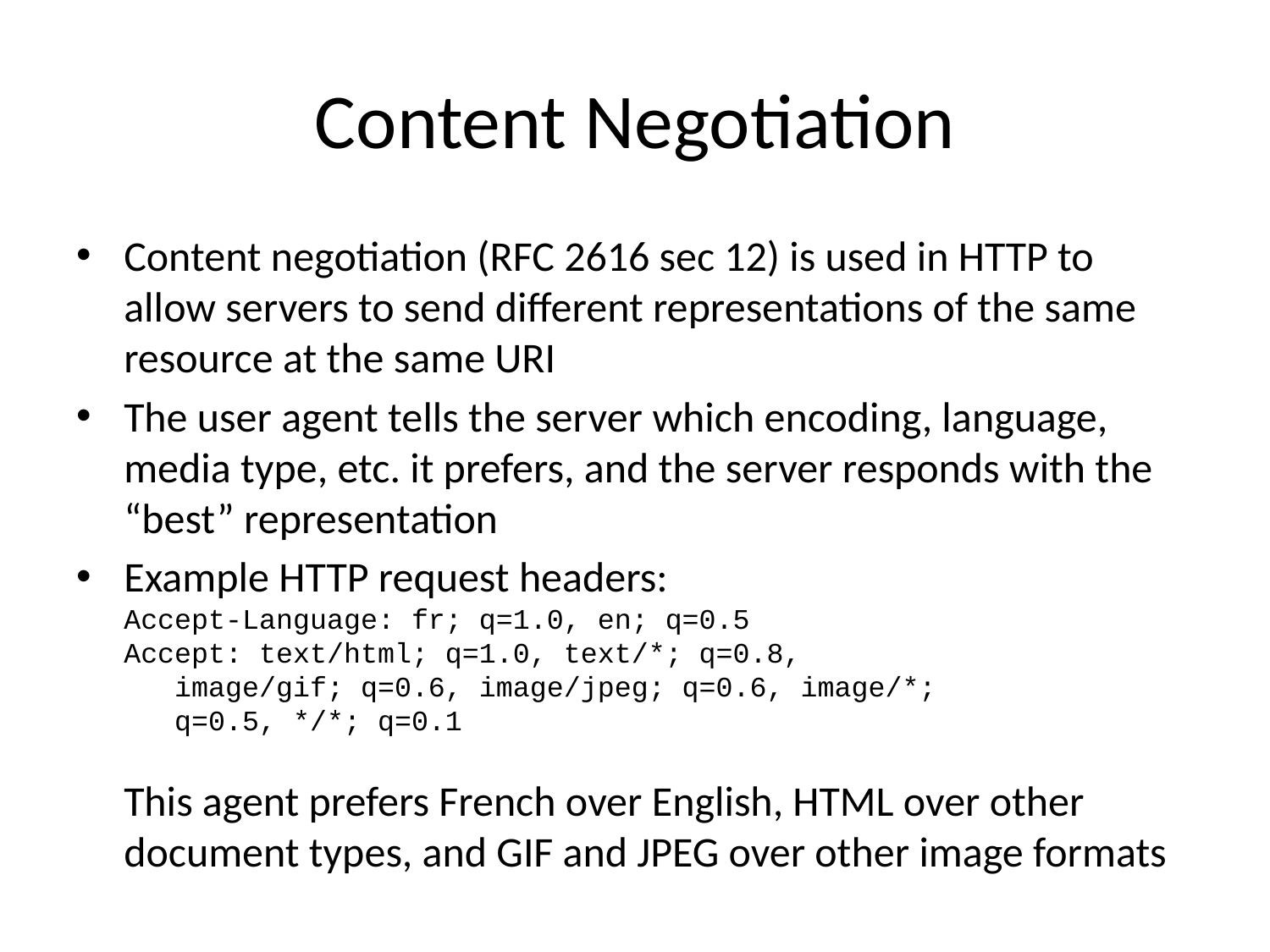

# Content Negotiation
Content negotiation (RFC 2616 sec 12) is used in HTTP to allow servers to send different representations of the same resource at the same URI
The user agent tells the server which encoding, language, media type, etc. it prefers, and the server responds with the “best” representation
Example HTTP request headers:
Accept-Language: fr; q=1.0, en; q=0.5
Accept: text/html; q=1.0, text/*; q=0.8,
   image/gif; q=0.6, image/jpeg; q=0.6, image/*;
   q=0.5, */*; q=0.1
This agent prefers French over English, HTML over other document types, and GIF and JPEG over other image formats